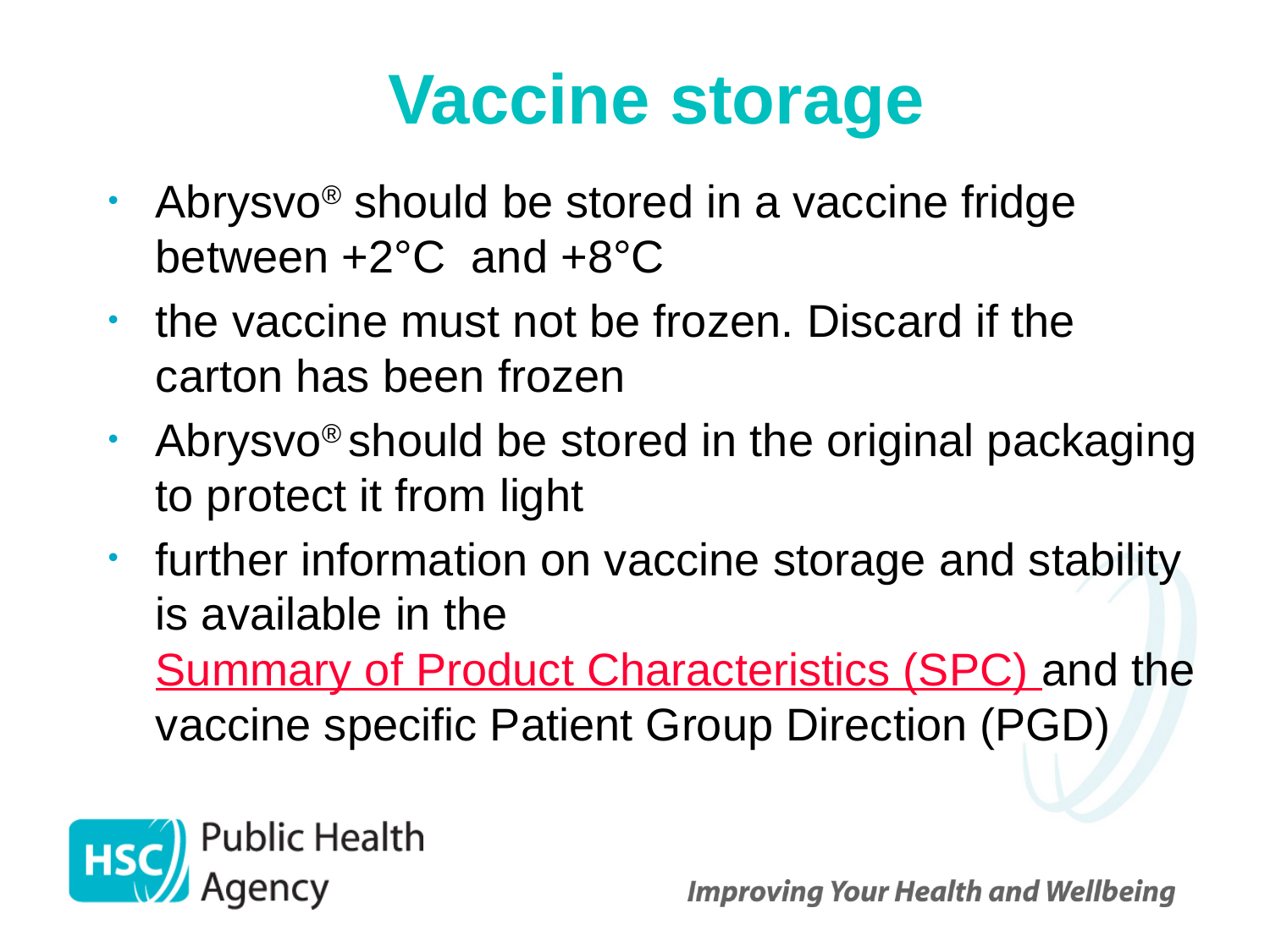

# Vaccine storage
Abrysvo® should be stored in a vaccine fridge between +2°C  and +8°C
the vaccine must not be frozen. Discard if the carton has been frozen
Abrysvo® should be stored in the original packaging to protect it from light
further information on vaccine storage and stability is available in the Summary of Product Characteristics (SPC) and the vaccine specific Patient Group Direction (PGD)